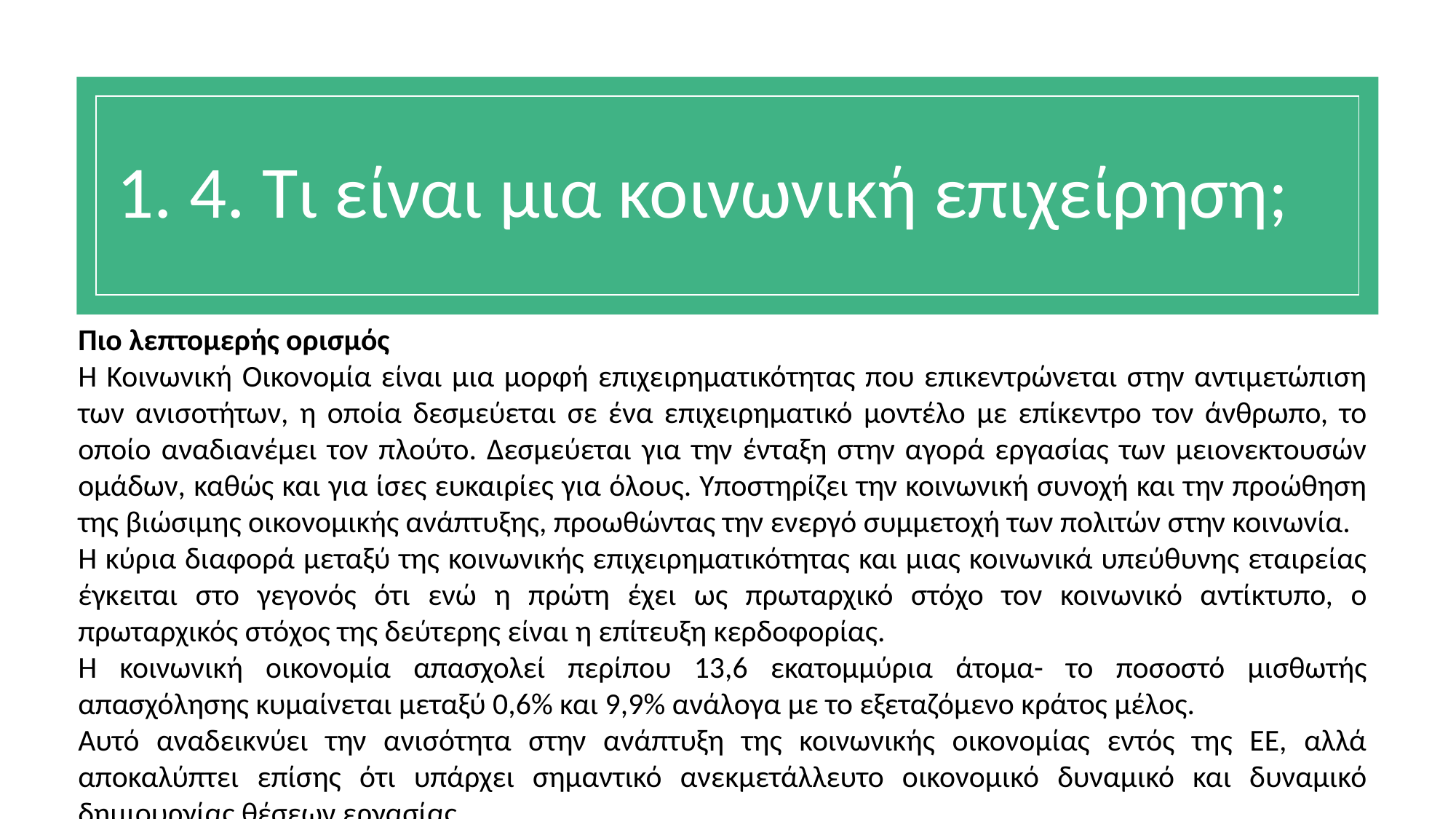

# 1. 4. Τι είναι μια κοινωνική επιχείρηση;
Πιο λεπτομερής ορισμός
Η Κοινωνική Οικονομία είναι μια μορφή επιχειρηματικότητας που επικεντρώνεται στην αντιμετώπιση των ανισοτήτων, η οποία δεσμεύεται σε ένα επιχειρηματικό μοντέλο με επίκεντρο τον άνθρωπο, το οποίο αναδιανέμει τον πλούτο. Δεσμεύεται για την ένταξη στην αγορά εργασίας των μειονεκτουσών ομάδων, καθώς και για ίσες ευκαιρίες για όλους. Υποστηρίζει την κοινωνική συνοχή και την προώθηση της βιώσιμης οικονομικής ανάπτυξης, προωθώντας την ενεργό συμμετοχή των πολιτών στην κοινωνία.
Η κύρια διαφορά μεταξύ της κοινωνικής επιχειρηματικότητας και μιας κοινωνικά υπεύθυνης εταιρείας έγκειται στο γεγονός ότι ενώ η πρώτη έχει ως πρωταρχικό στόχο τον κοινωνικό αντίκτυπο, ο πρωταρχικός στόχος της δεύτερης είναι η επίτευξη κερδοφορίας.
Η κοινωνική οικονομία απασχολεί περίπου 13,6 εκατομμύρια άτομα- το ποσοστό μισθωτής απασχόλησης κυμαίνεται μεταξύ 0,6% και 9,9% ανάλογα με το εξεταζόμενο κράτος μέλος.
Αυτό αναδεικνύει την ανισότητα στην ανάπτυξη της κοινωνικής οικονομίας εντός της ΕΕ, αλλά αποκαλύπτει επίσης ότι υπάρχει σημαντικό ανεκμετάλλευτο οικονομικό δυναμικό και δυναμικό δημιουργίας θέσεων εργασίας.